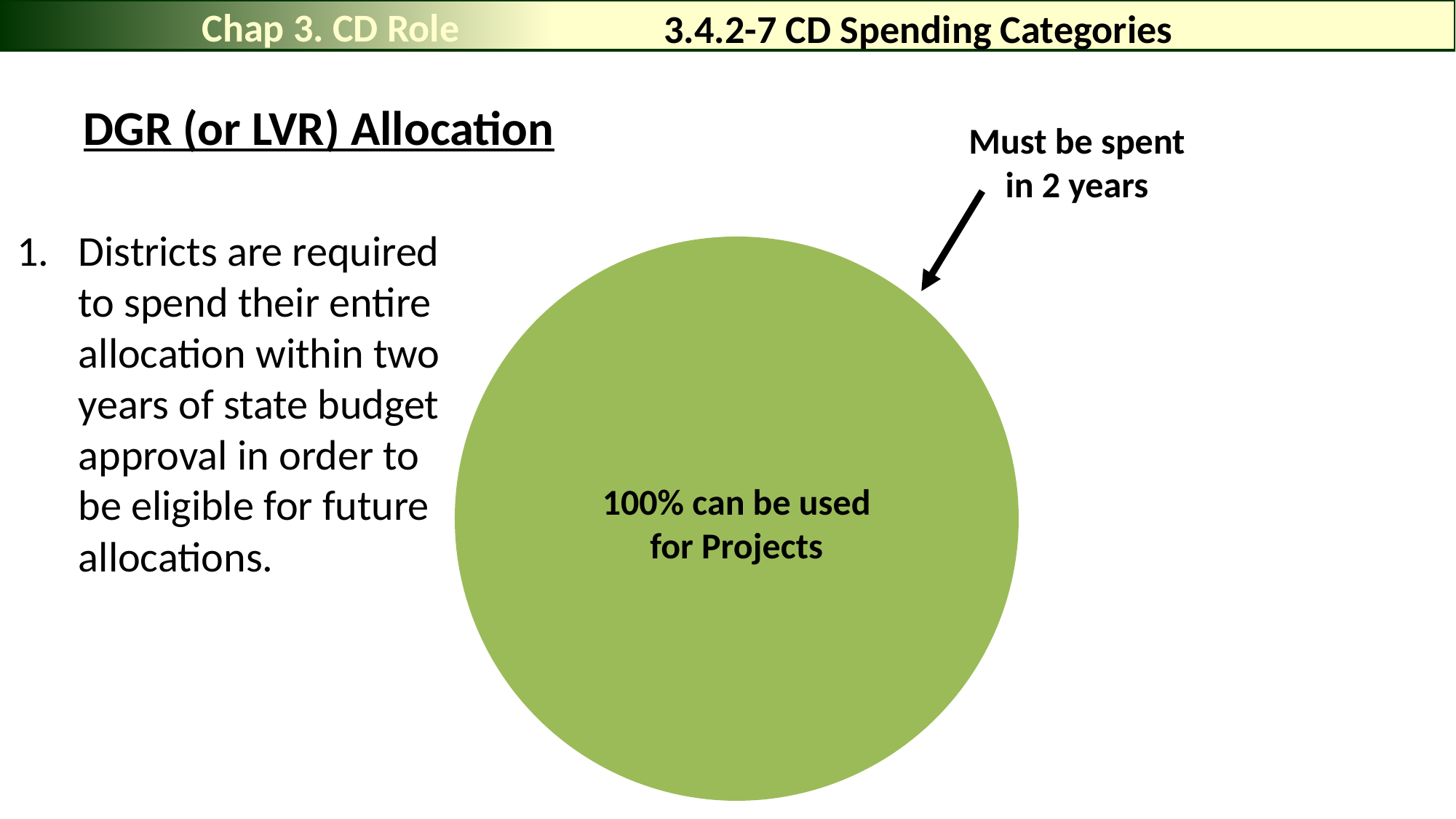

Chap 3. CD Role
# 3.4.2-7 CD Spending Categories
DGR (or LVR) Allocation
Must be spent in 2 years
Districts are required to spend their entire allocation within two years of state budget approval in order to be eligible for future allocations.

100% can be used for Projects